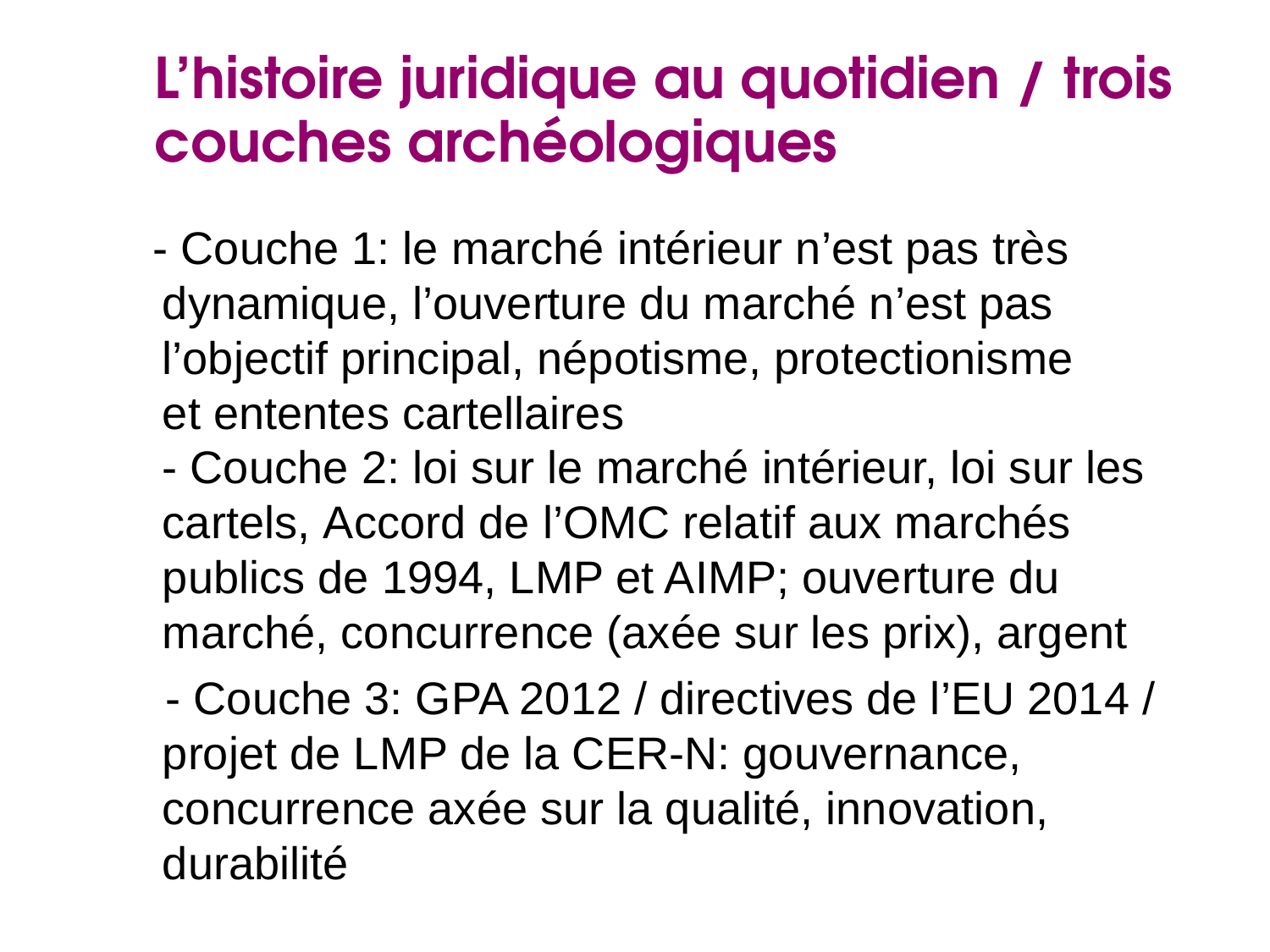

# L’histoire juridique au quotidien / trois couches archéologiques

   - Couche 1: le marché intérieur n’est pas très dynamique, l’ouverture du marché n’est pas l’objectif principal, népotisme, protectionisme
et ententes cartellaires
- Couche 2: loi sur le marché intérieur, loi sur les cartels, Accord de l’OMC relatif aux marchés publics de 1994, LMP et AIMP; ouverture du marché, concurrence (axée sur les prix), argent
    - Couche 3: GPA 2012 / directives de l’EU 2014 / projet de LMP de la CER-N: gouvernance, concurrence axée sur la qualité, innovation, durabilité